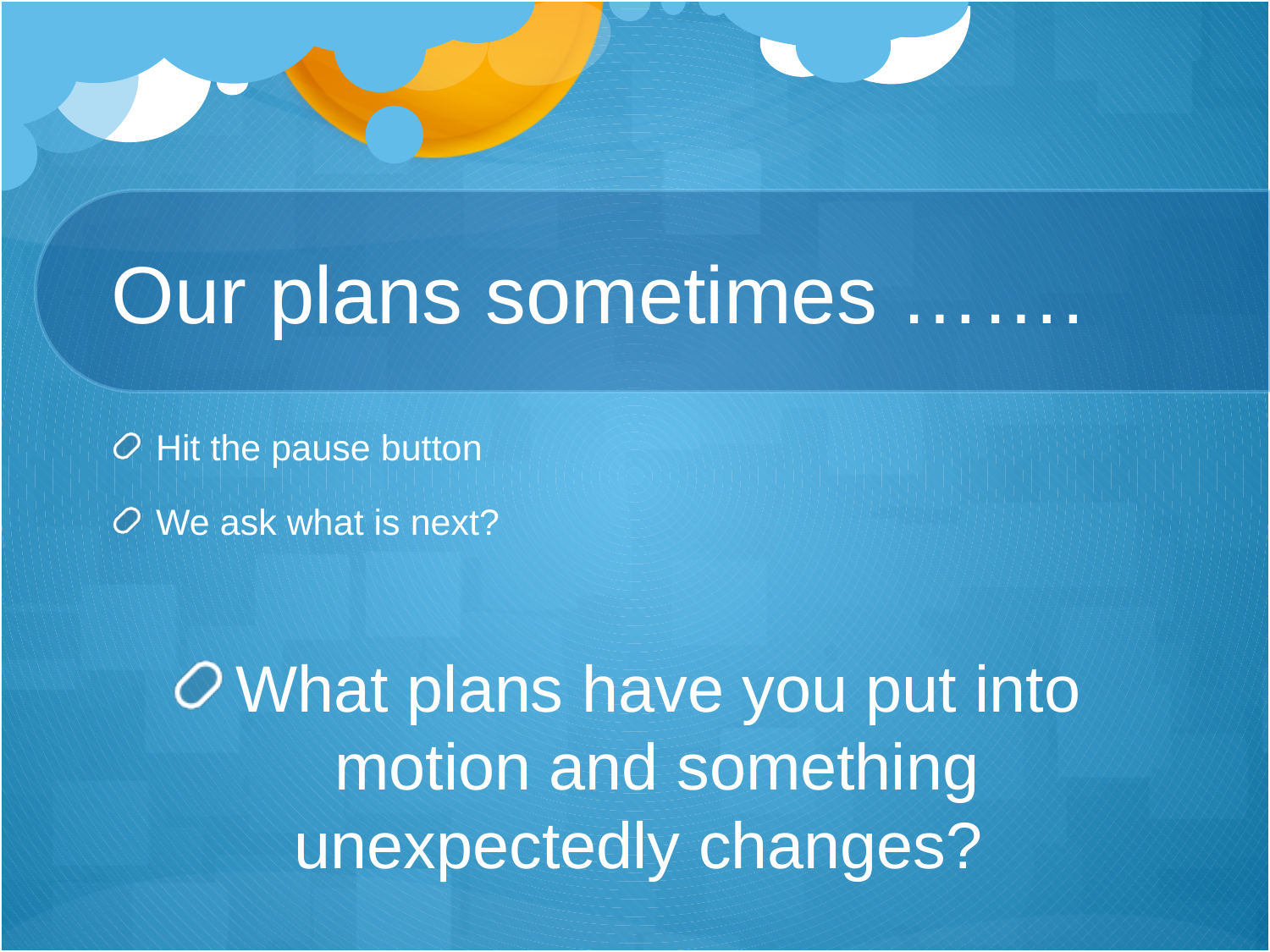

# Our plans sometimes …….
Hit the pause button
We ask what is next?

What plans have you put into motion and something unexpectedly changes?